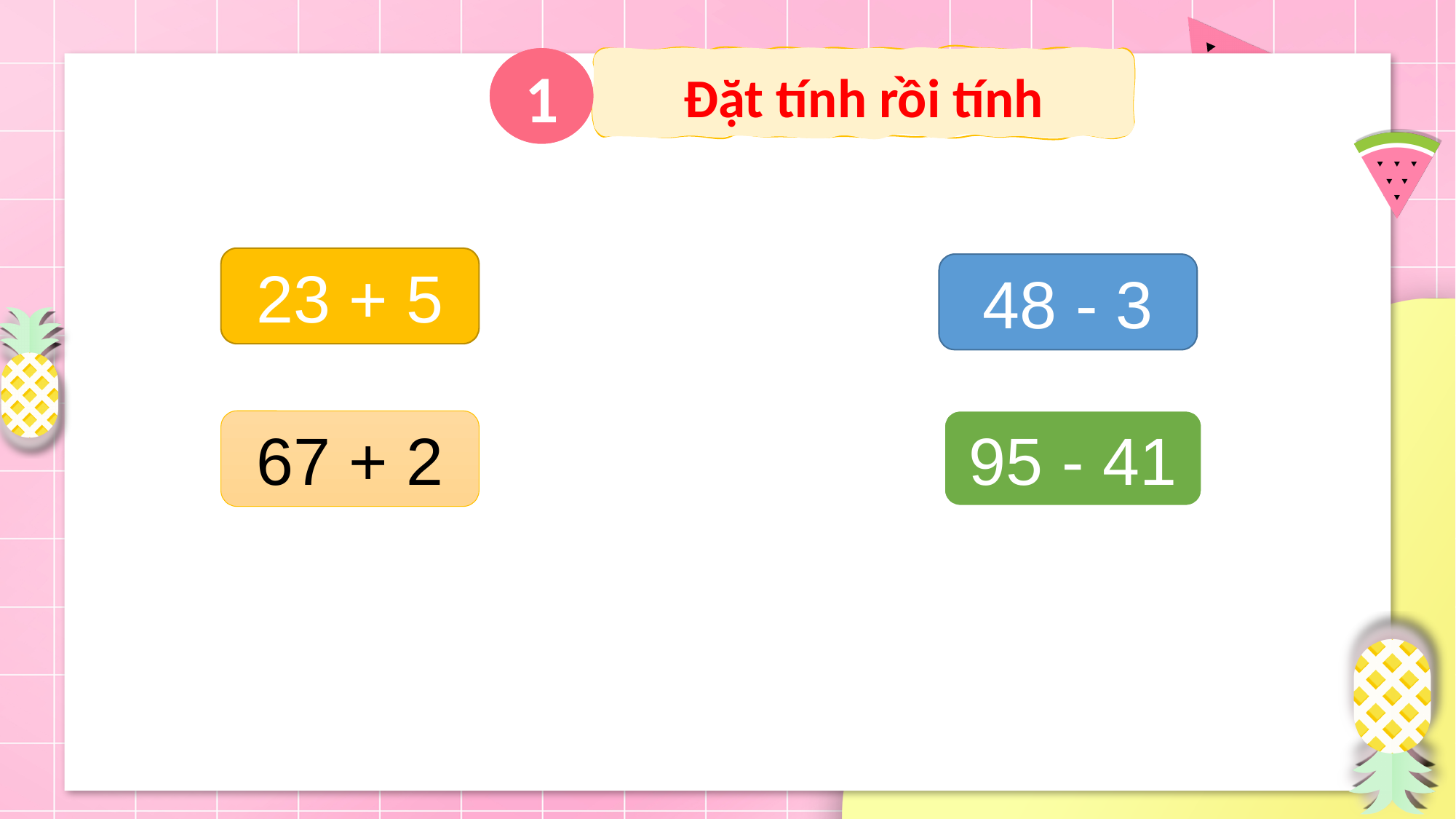

1
1

Đặt tính rồi tính
23 + 5
48 - 3
95 - 41
67 + 2